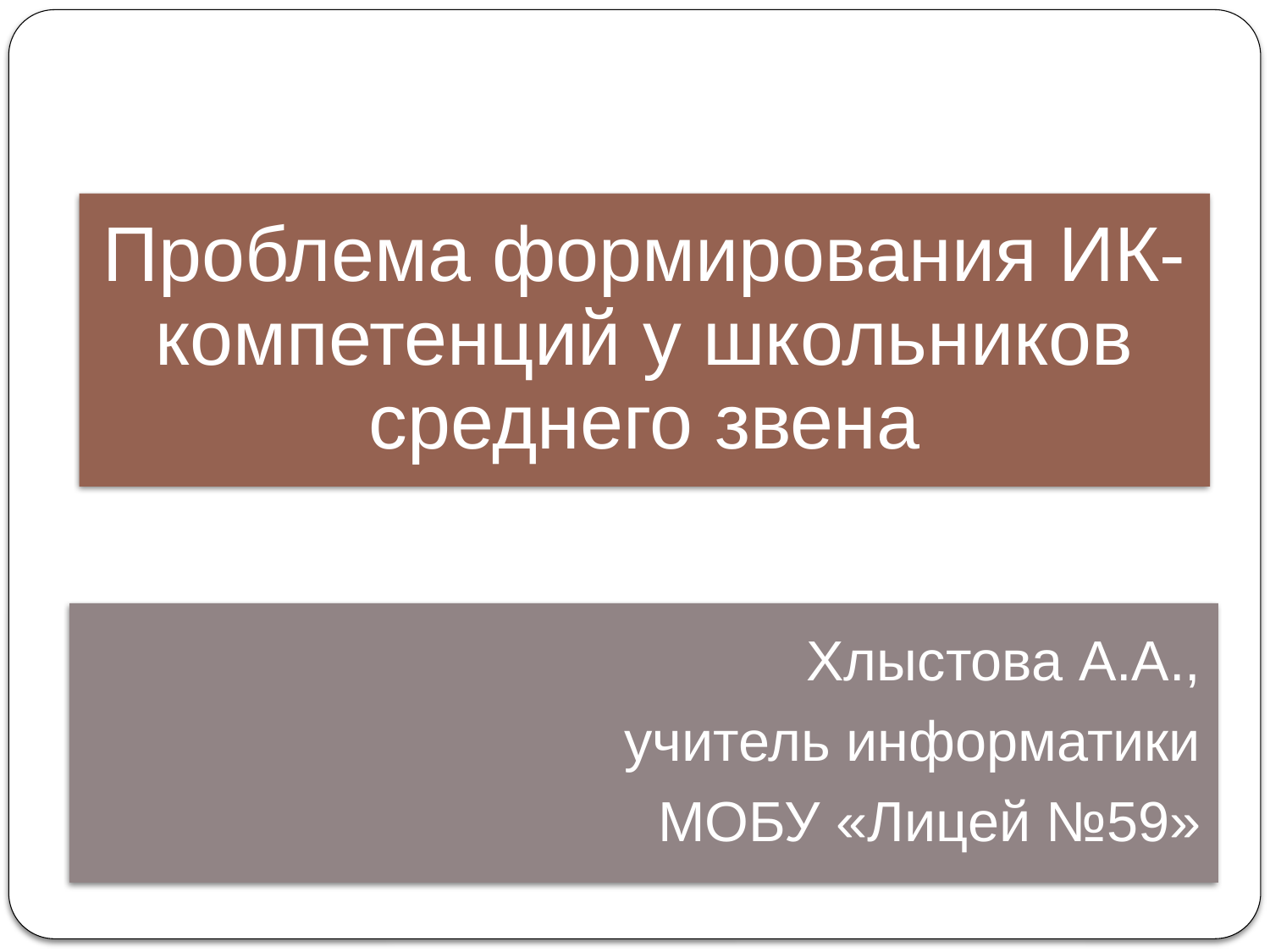

Проблема формирования ИК-компетенций у школьников среднего звена
Хлыстова А.А.,
учитель информатики
МОБУ «Лицей №59»